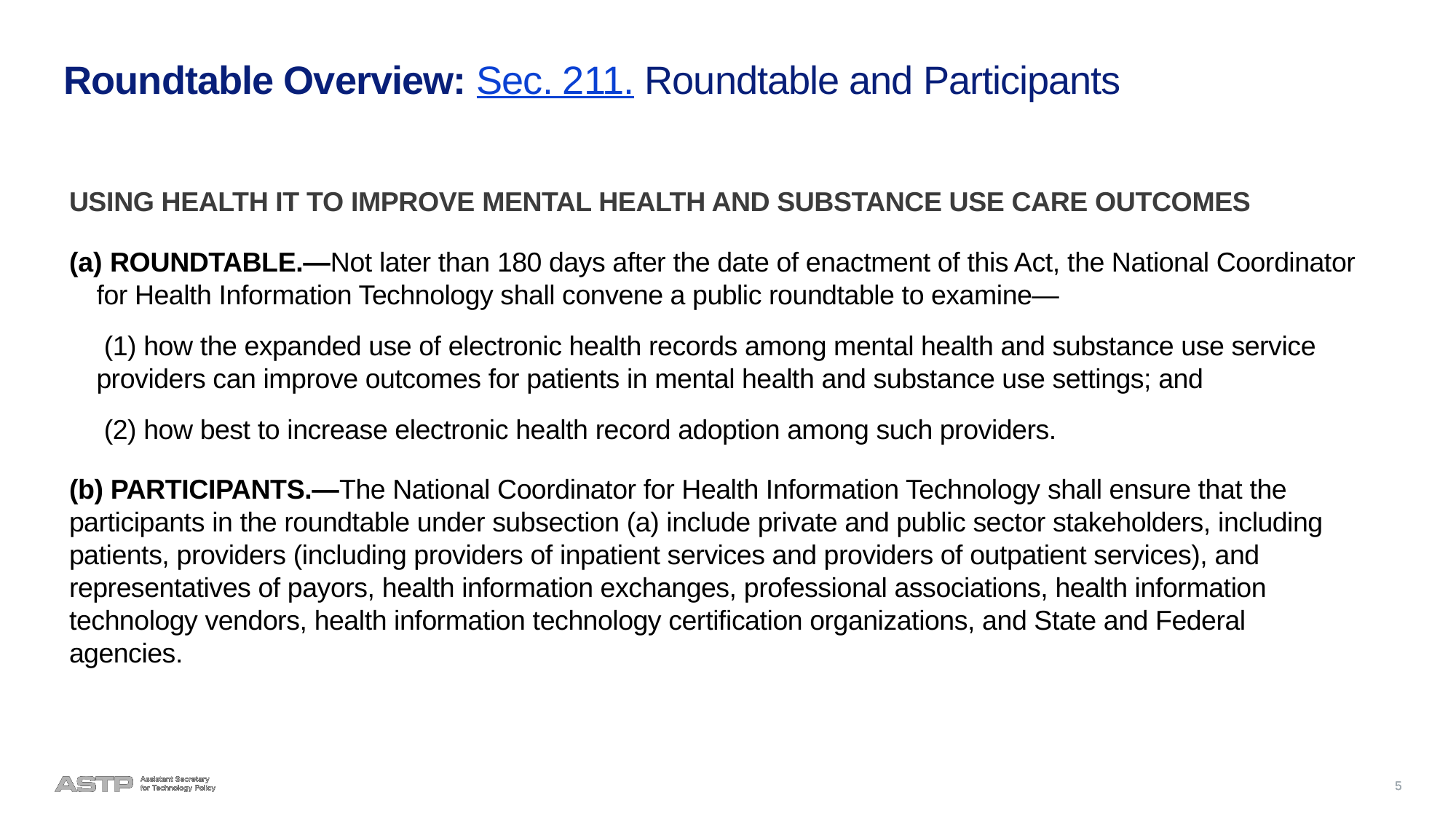

# Roundtable Overview: Sec. 211. Roundtable and Participants
USING HEALTH IT TO IMPROVE MENTAL HEALTH AND SUBSTANCE USE CARE OUTCOMES
 ROUNDTABLE.—Not later than 180 days after the date of enactment of this Act, the National Coordinator for Health Information Technology shall convene a public roundtable to examine—
 (1) how the expanded use of electronic health records among mental health and substance use service providers can improve outcomes for patients in mental health and substance use settings; and
 (2) how best to increase electronic health record adoption among such providers.
(b) PARTICIPANTS.—The National Coordinator for Health Information Technology shall ensure that the participants in the roundtable under subsection (a) include private and public sector stakeholders, including patients, providers (including providers of inpatient services and providers of outpatient services), and representatives of payors, health information exchanges, professional associations, health information technology vendors, health information technology certification organizations, and State and Federal agencies.